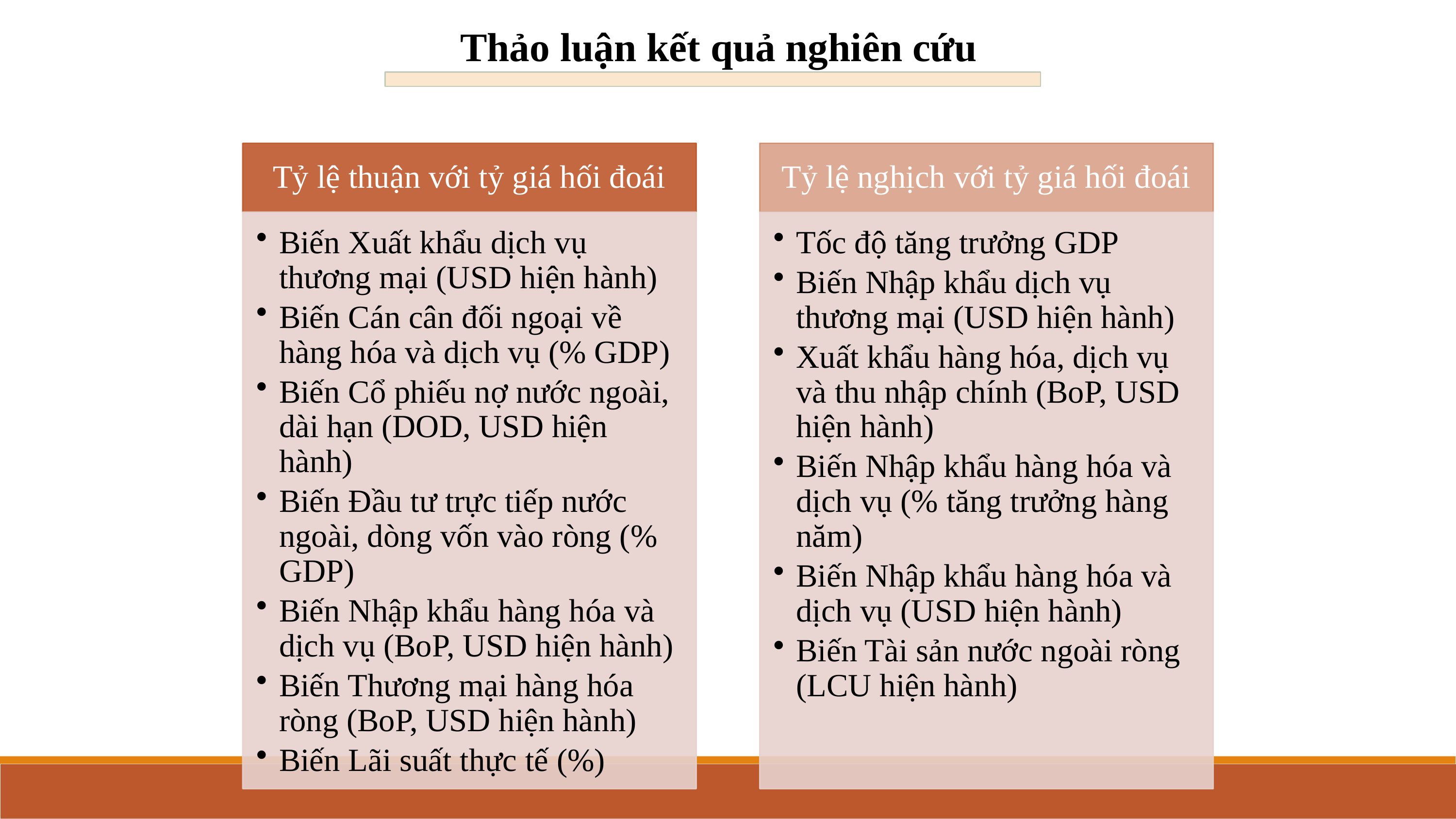

Thảo luận kết quả nghiên cứu

Tỷ lệ thuận với tỷ giá hối đoái
Biến Xuất khẩu dịch vụ thương mại (USD hiện hành)
Biến Cán cân đối ngoại về hàng hóa và dịch vụ (% GDP)
Biến Cổ phiếu nợ nước ngoài, dài hạn (DOD, USD hiện hành)
Biến Đầu tư trực tiếp nước ngoài, dòng vốn vào ròng (% GDP)
Biến Nhập khẩu hàng hóa và dịch vụ (BoP, USD hiện hành)
Biến Thương mại hàng hóa ròng (BoP, USD hiện hành)
Biến Lãi suất thực tế (%)
Tỷ lệ nghịch với tỷ giá hối đoái
Tốc độ tăng trưởng GDP
Biến Nhập khẩu dịch vụ thương mại (USD hiện hành)
Xuất khẩu hàng hóa, dịch vụ và thu nhập chính (BoP, USD hiện hành)
Biến Nhập khẩu hàng hóa và dịch vụ (% tăng trưởng hàng năm)
Biến Nhập khẩu hàng hóa và dịch vụ (USD hiện hành)
Biến Tài sản nước ngoài ròng (LCU hiện hành)